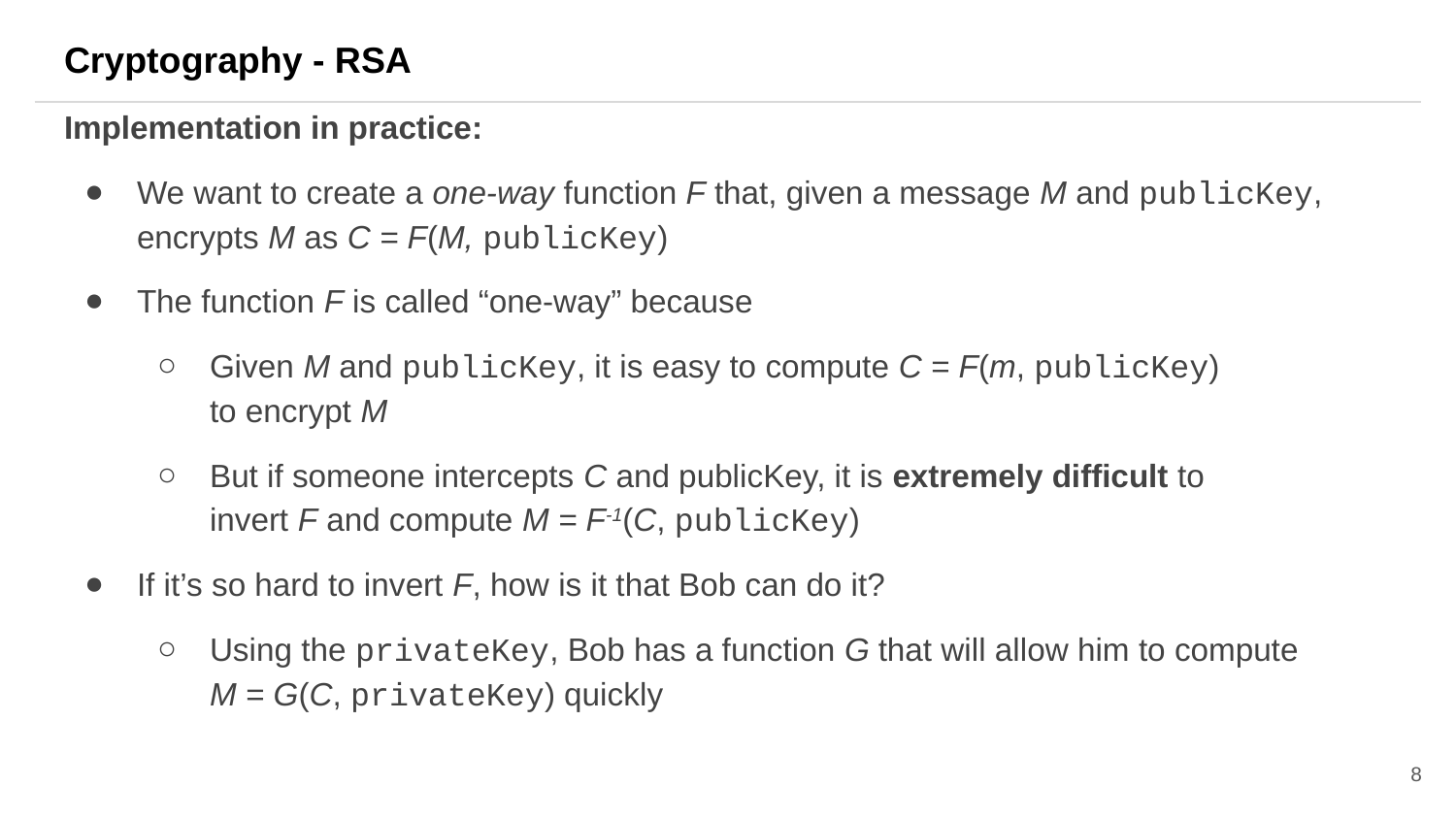

Cryptography - RSA
Implementation in practice:
We want to create a one-way function F that, given a message M and publicKey, encrypts M as C = F(M, publicKey)
The function F is called “one-way” because
Given M and publicKey, it is easy to compute C = F(m, publicKey)
to encrypt M
But if someone intercepts C and publicKey, it is extremely difficult to
invert F and compute M = F-1(C, publicKey)
If it’s so hard to invert F, how is it that Bob can do it?
Using the privateKey, Bob has a function G that will allow him to compute
M = G(C, privateKey) quickly
8